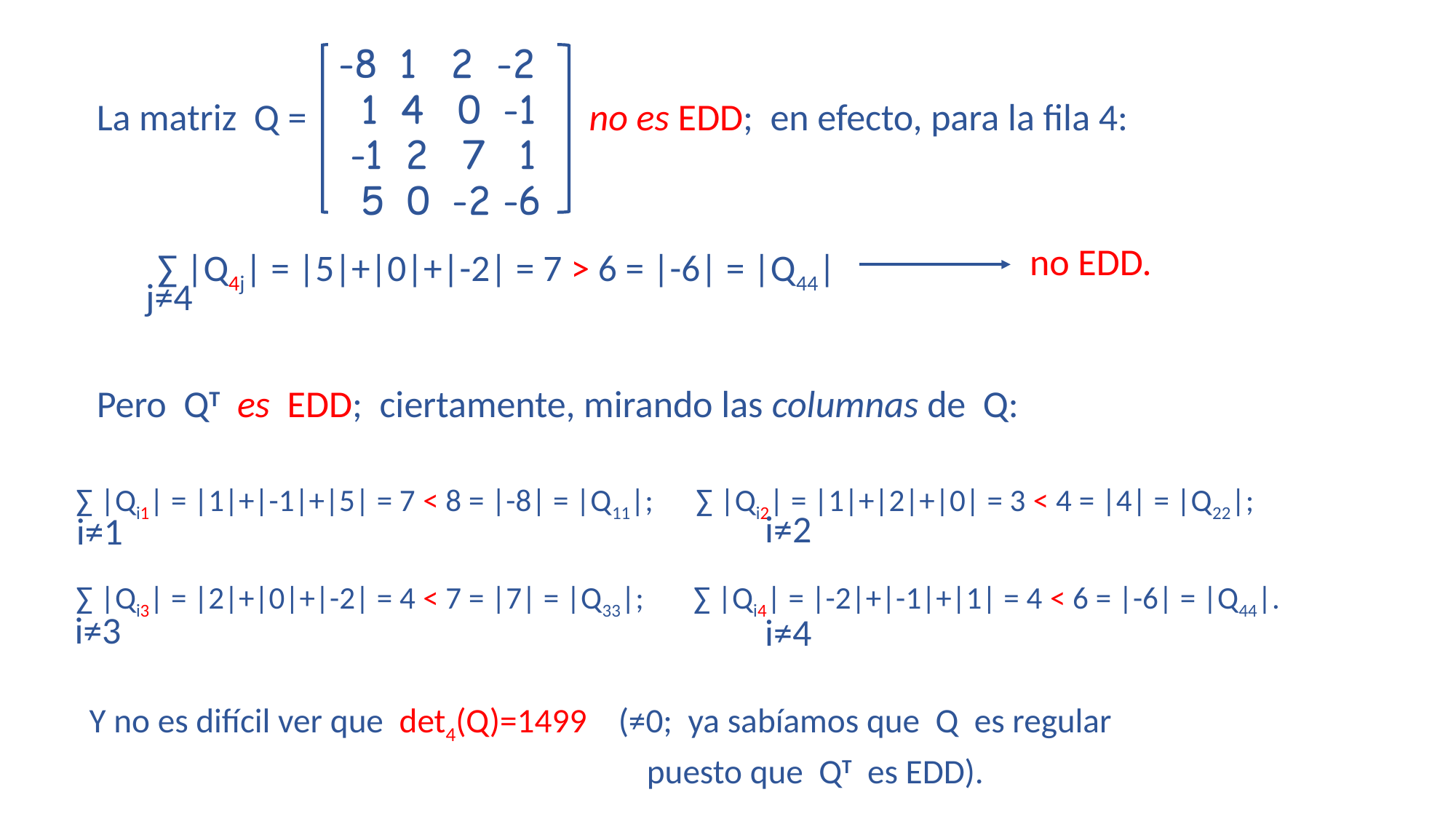

La matriz  Q =                                 no es EDD;  en efecto, para la fila 4:

-8  1   2  -2
  1  4   0  -1
 -1  2   7   1
  5  0  -2 -6

             ∑ |Q4j| = |5|+|0|+|-2| = 7 > 6 = |-6| = |Q44|

no EDD.
j≠4

Pero  QT  es  EDD;  ciertamente, mirando las columnas de  Q:

           ∑ |Qi1| = |1|+|-1|+|5| = 7 < 8 = |-8| = |Q11|;      ∑ |Qi2| = |1|+|2|+|0| = 3 < 4 = |4| = |Q22|;

           ∑ |Qi3| = |2|+|0|+|-2| = 4 < 7 = |7| = |Q33|;       ∑ |Qi4| = |-2|+|-1|+|1| = 4 < 6 = |-6| = |Q44|.

i≠2
i≠1

             Y no es difícil ver que  det4(Q)=1499    (≠0;  ya sabíamos que  Q  es regular
                                                                                       puesto que  QT  es EDD).

i≠3
i≠4